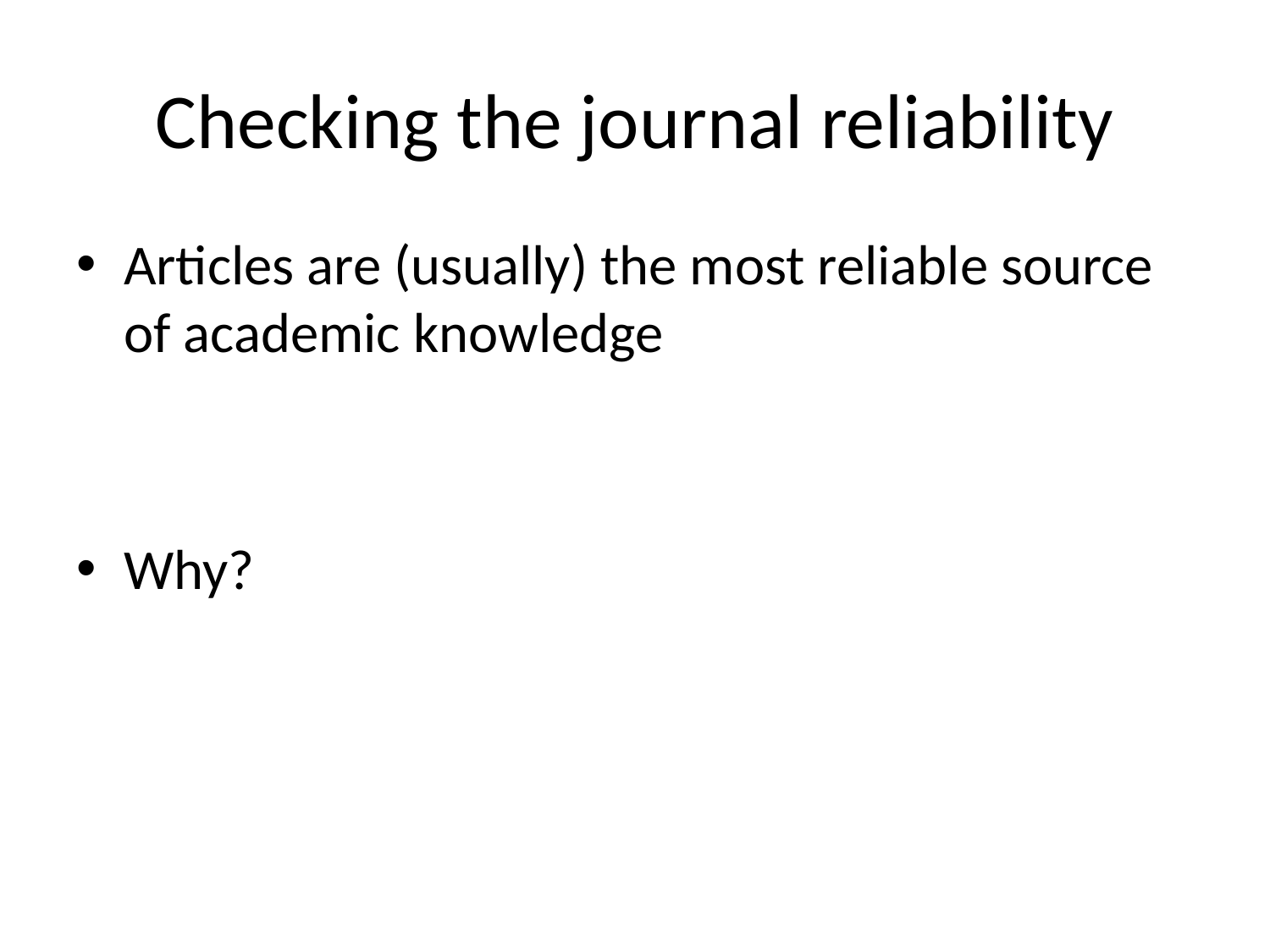

# Checking the journal reliability
Articles are (usually) the most reliable source of academic knowledge

Why?